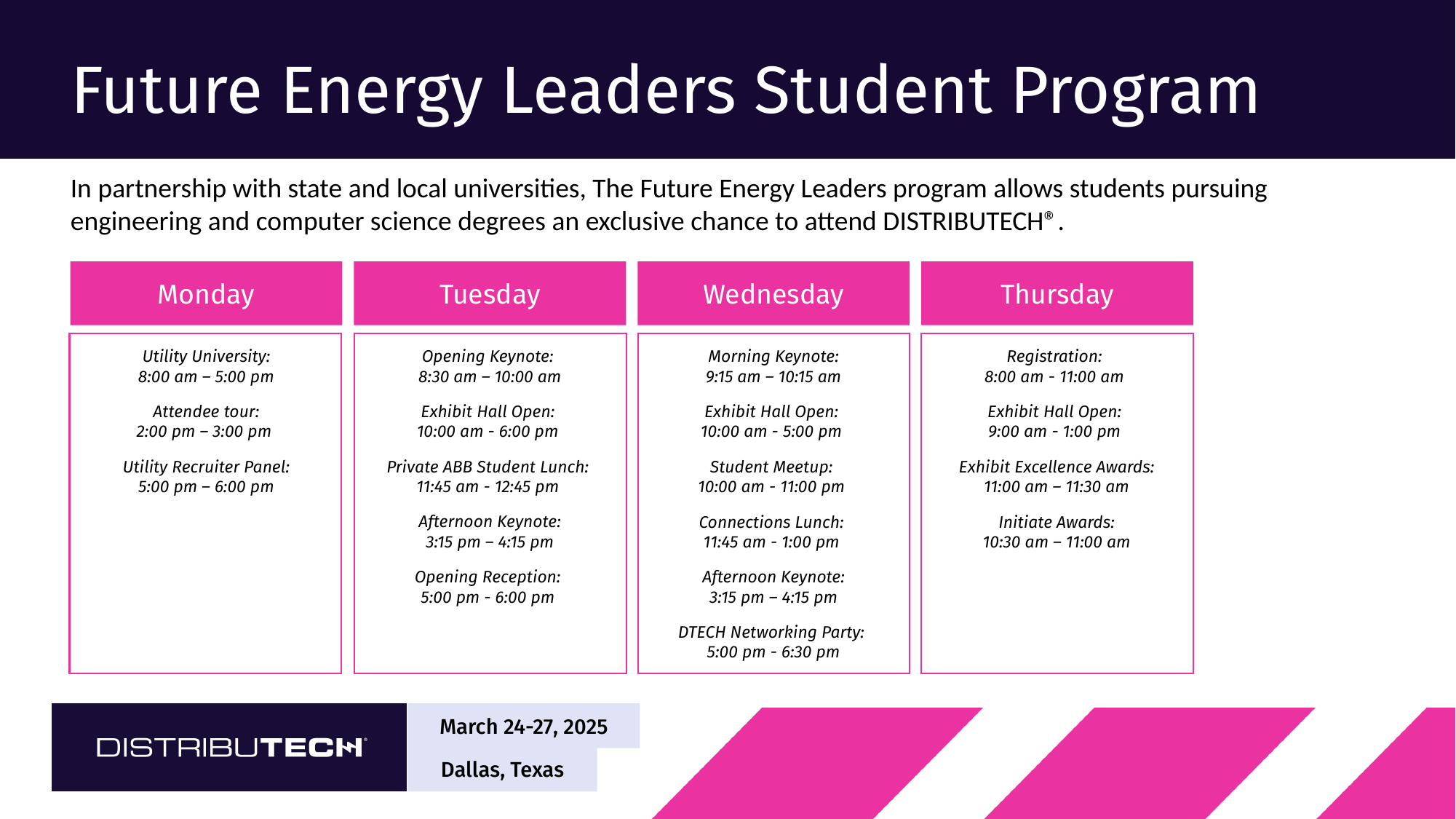

# Future Energy Leaders Student Program
In partnership with state and local universities, The Future Energy Leaders program allows students pursuing engineering and computer science degrees an exclusive chance to attend DISTRIBUTECH®.
Monday
Tuesday
Wednesday
Thursday

Utility University:
8:00 am – 5:00 pm
Attendee tour:
2:00 pm – 3:00 pm
Utility Recruiter Panel:
5:00 pm – 6:00 pm

Opening Keynote:
8:30 am – 10:00 am
Exhibit Hall Open:
10:00 am - 6:00 pm
Private ABB Student Lunch:
11:45 am - 12:45 pm
Afternoon Keynote:
3:15 pm – 4:15 pm
Opening Reception:
5:00 pm - 6:00 pm
Morning Keynote:
9:15 am – 10:15 am
Exhibit Hall Open:
10:00 am - 5:00 pm
Student Meetup:
10:00 am - 11:00 pm
Connections Lunch:
11:45 am - 1:00 pm
Afternoon Keynote:
3:15 pm – 4:15 pm
DTECH Networking Party:
5:00 pm - 6:30 pm
Registration:
8:00 am - 11:00 am
Exhibit Hall Open:
9:00 am - 1:00 pm
Exhibit Excellence Awards:
11:00 am – 11:30 am
Initiate Awards:
10:30 am – 11:00 am